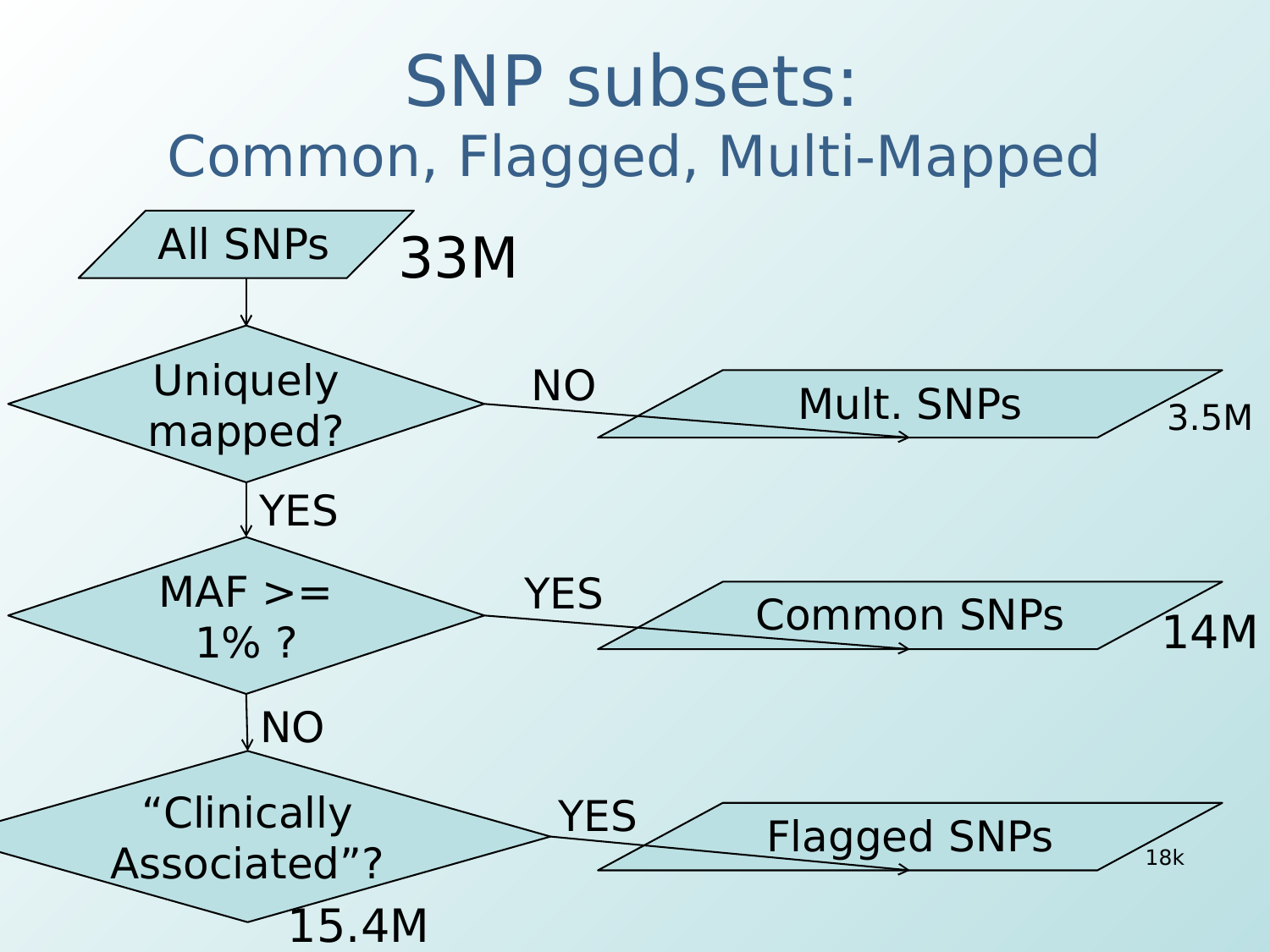

# SNP subsets: Common, Flagged, Multi-Mapped
All SNPs
33M
Uniquely mapped?
NO
Mult. SNPs
3.5M
YES
MAF >= 1% ?
YES
Common SNPs
14M
NO
“Clinically Associated”?
YES
Flagged SNPs
18k
15.4M